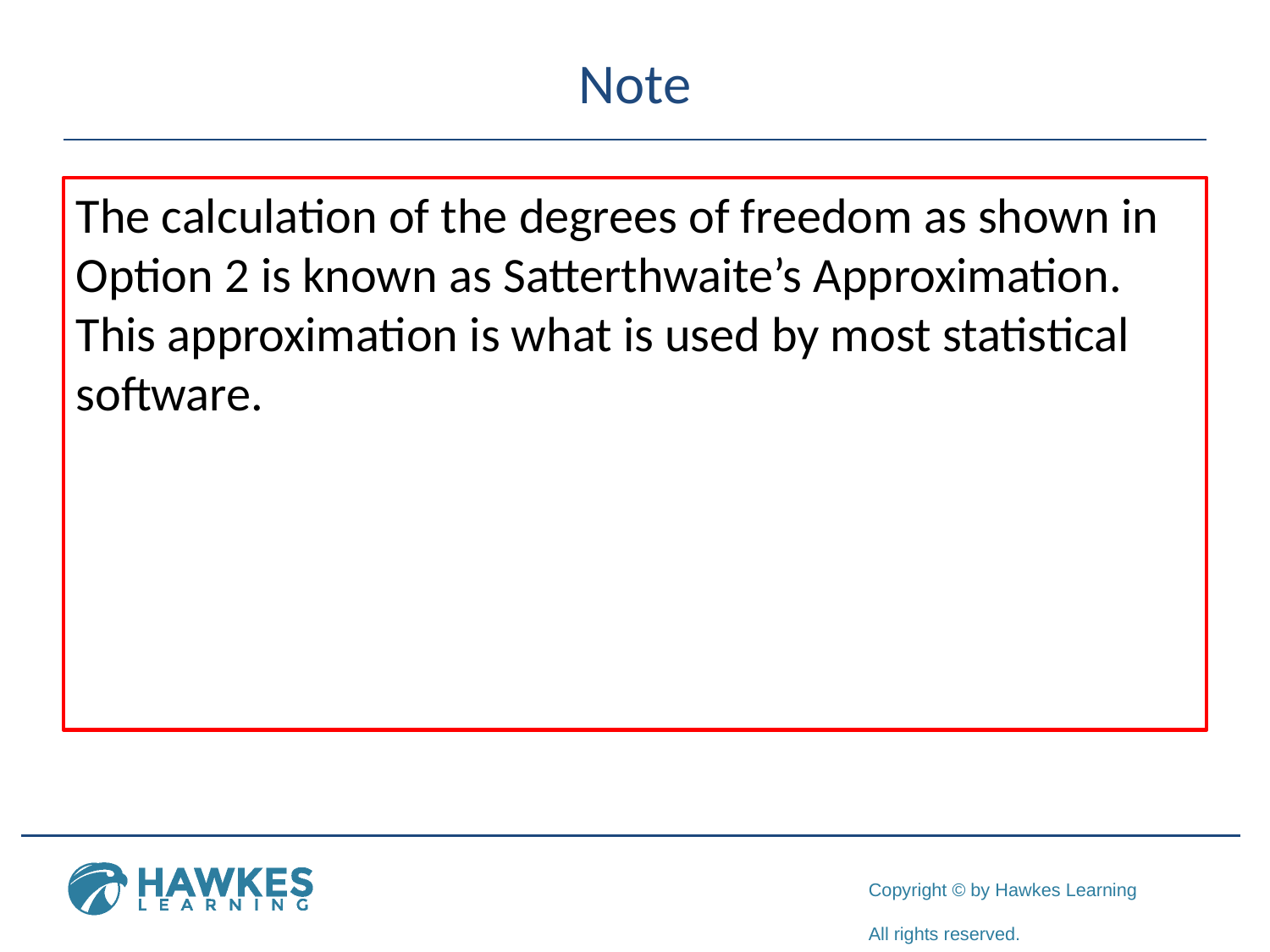

# Note
The calculation of the degrees of freedom as shown in Option 2 is known as Satterthwaite’s Approximation. This approximation is what is used by most statistical software.